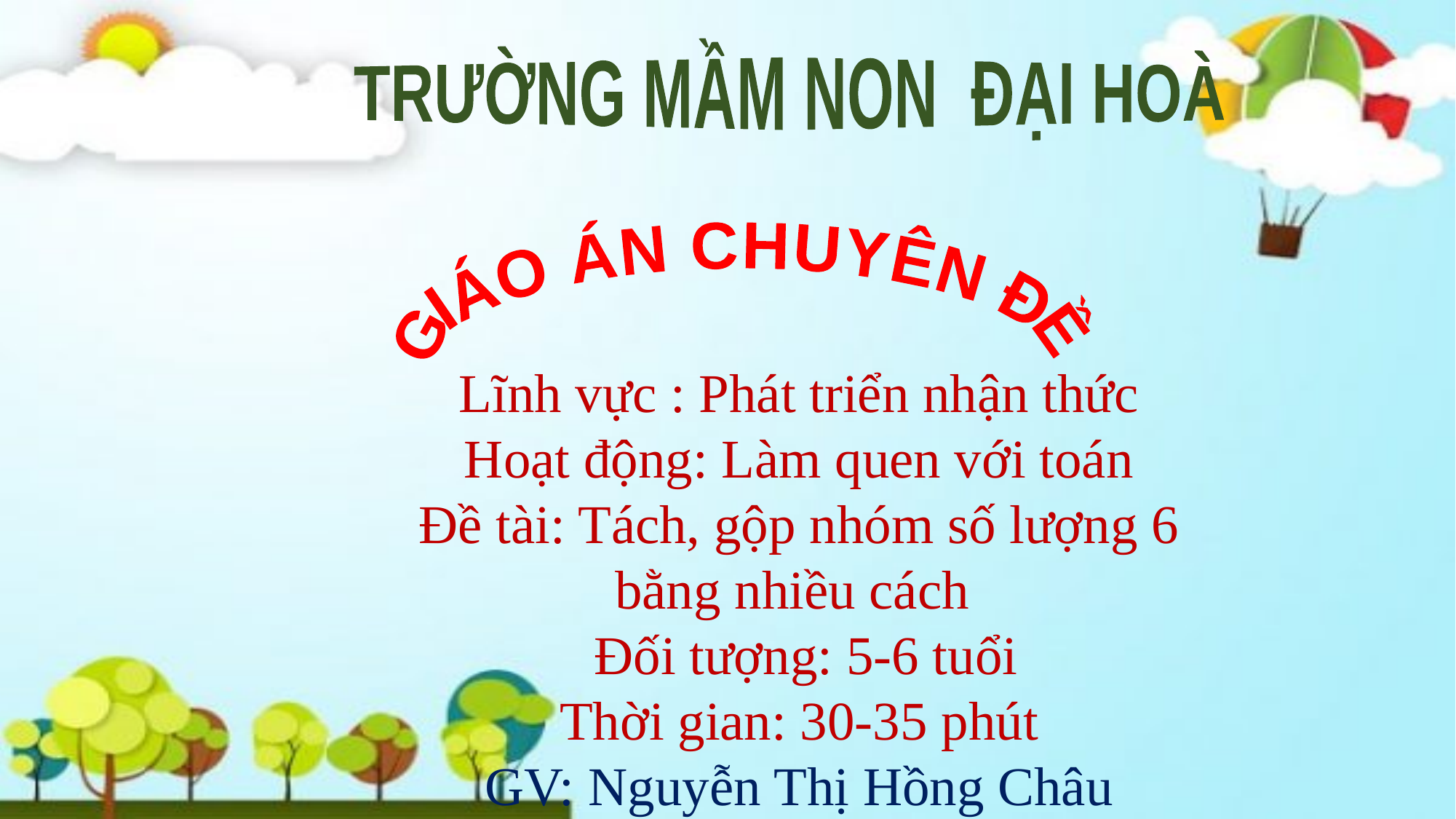

TRƯỜNG MẦM NON  ĐẠI HOÀ
   GIÁO ÁN CHUYÊN ĐỀ
Lĩnh vực : Phát triển nhận thức
Hoạt động: Làm quen với toán
Đề tài: Tách, gộp nhóm số lượng 6 bằng nhiều cách
 Đối tượng: 5-6 tuổi
Thời gian: 30-35 phút
GV: Nguyễn Thị Hồng Châu